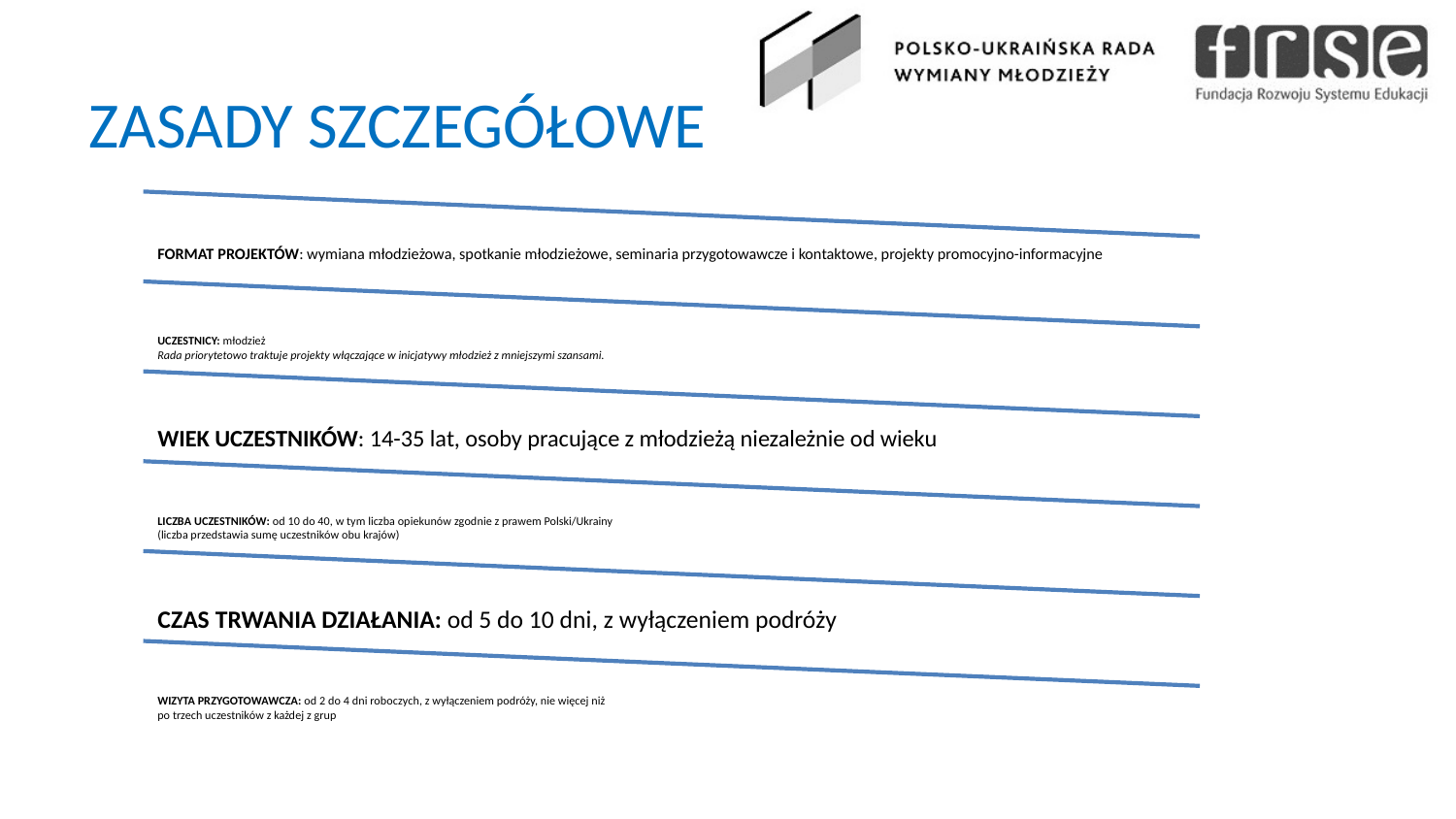

# ZASADY SZCZEGÓŁOWE
FORMAT PROJEKTÓW: wymiana młodzieżowa, spotkanie młodzieżowe, seminaria przygotowawcze i kontaktowe, projekty promocyjno-informacyjne
UCZESTNICY: młodzież
Rada priorytetowo traktuje projekty włączające w inicjatywy młodzież z mniejszymi szansami.
WIEK UCZESTNIKÓW: 14-35 lat, osoby pracujące z młodzieżą niezależnie od wieku
CZAS TRWANIA DZIAŁANIA: od 5 do 10 dni, z wyłączeniem podróży
WIZYTA PRZYGOTOWAWCZA: od 2 do 4 dni roboczych, z wyłączeniem podróży, nie więcej niż
po trzech uczestników z każdej z grup
LICZBA UCZESTNIKÓW: od 10 do 40, w tym liczba opiekunów zgodnie z prawem Polski/Ukrainy
(liczba przedstawia sumę uczestników obu krajów)